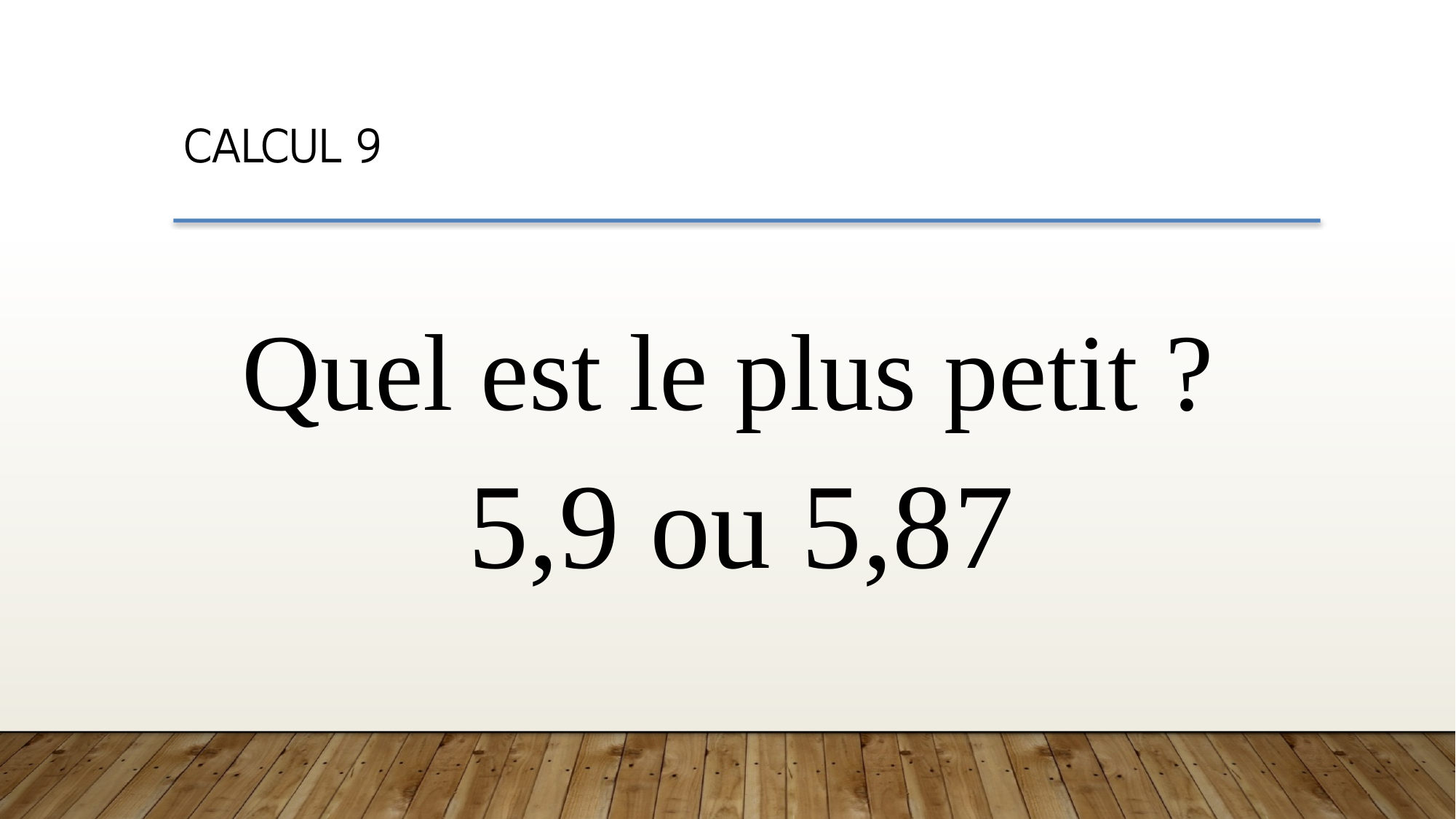

CALCUL 9
Quel est le plus petit ?
5,9 ou 5,87